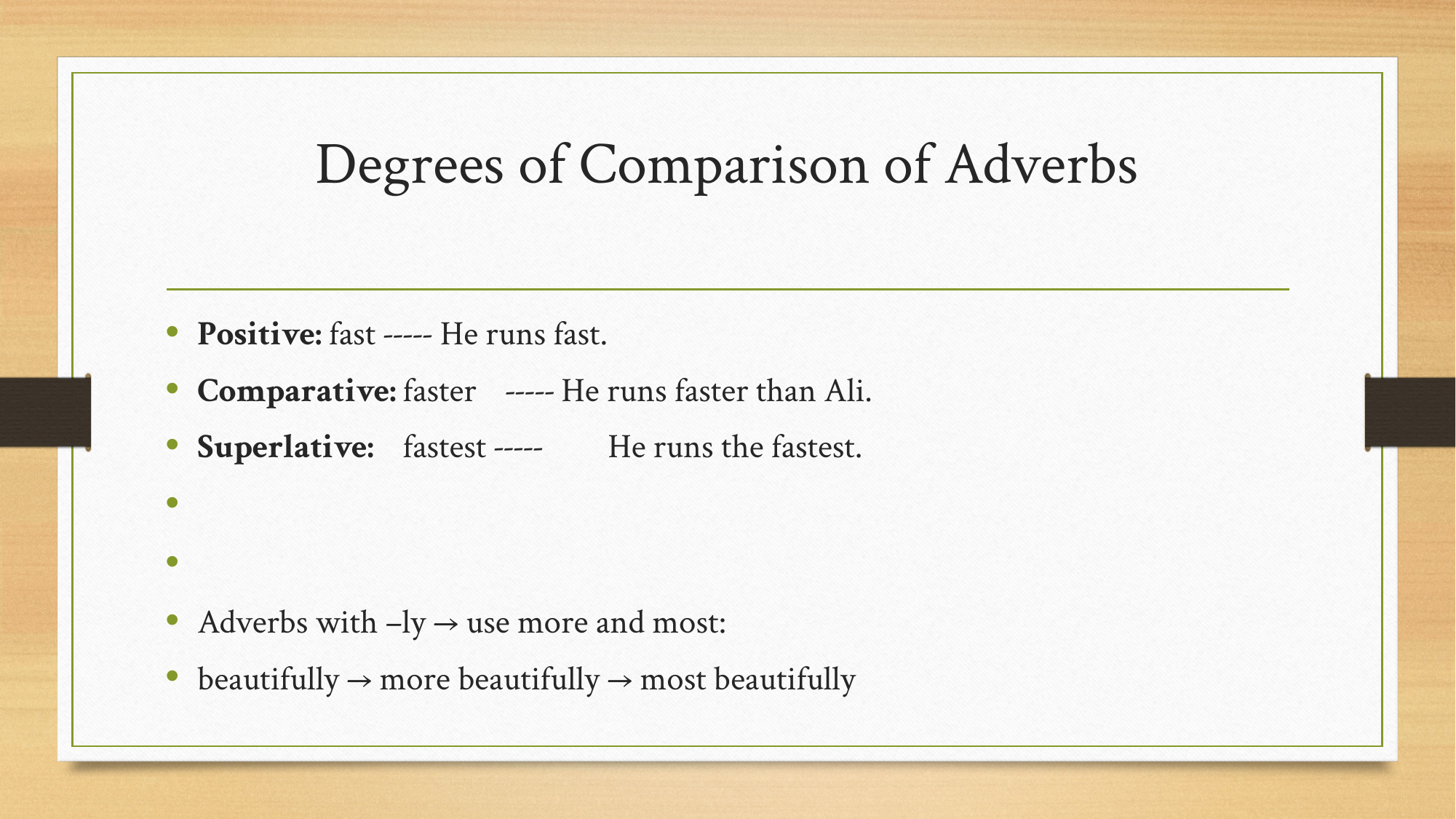

# Degrees of Comparison of Adverbs
Positive: fast ----- He runs fast.
Comparative:	faster	----- He runs faster than Ali.
Superlative:	fastest -----	He runs the fastest.

Adverbs with –ly → use more and most:
beautifully → more beautifully → most beautifully